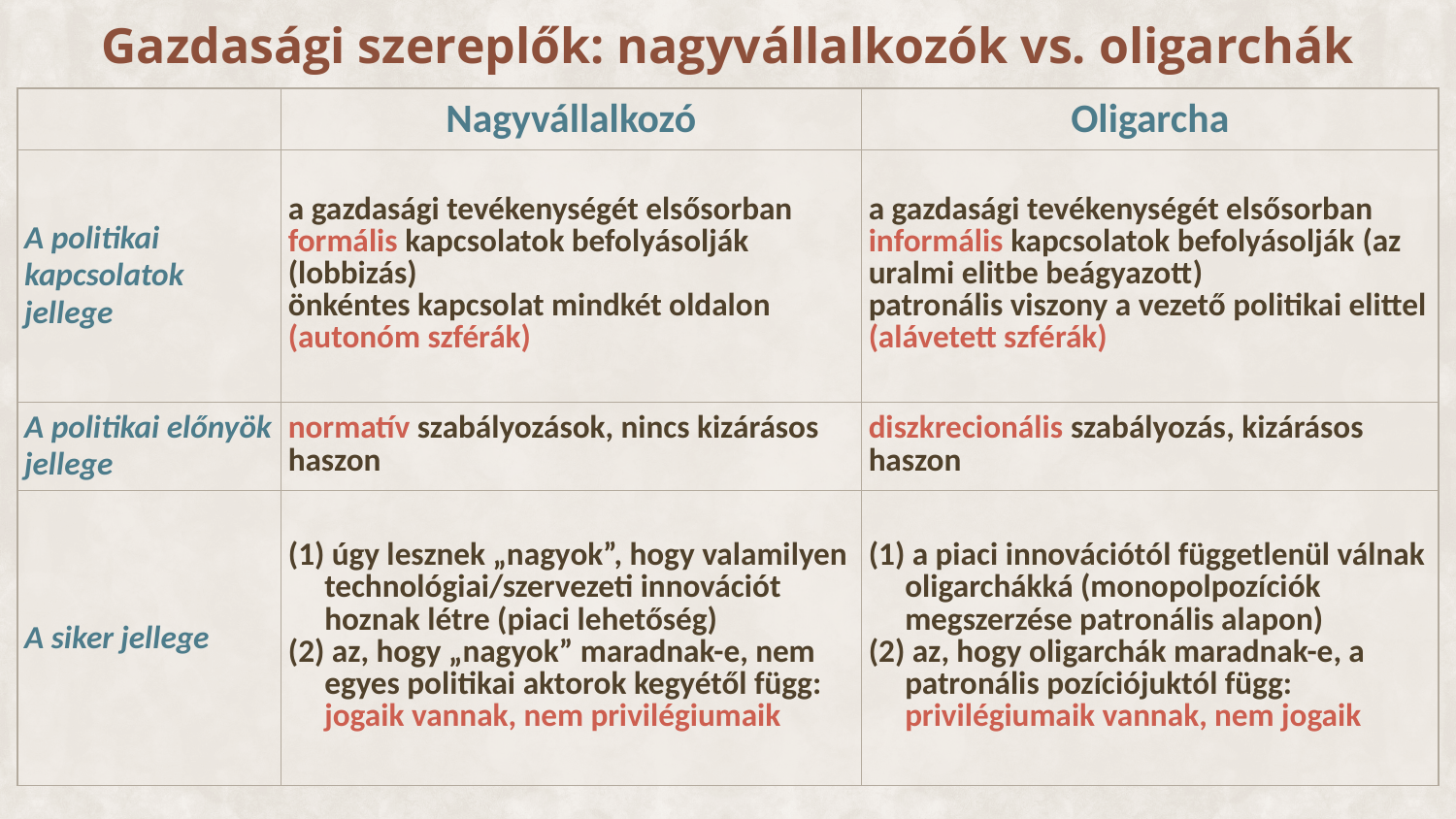

# Gazdasági szereplők: nagyvállalkozók vs. oligarchák
|  | Nagyvállalkozó | Oligarcha |
| --- | --- | --- |
| A politikai kapcsolatok jellege | a gazdasági tevékenységét elsősorban formális kapcsolatok befolyásolják (lobbizás) önkéntes kapcsolat mindkét oldalon (autonóm szférák) | a gazdasági tevékenységét elsősorban informális kapcsolatok befolyásolják (az uralmi elitbe beágyazott) patronális viszony a vezető politikai elittel (alávetett szférák) |
| A politikai előnyök jellege | normatív szabályozások, nincs kizárásos haszon | diszkrecionális szabályozás, kizárásos haszon |
| A siker jellege | úgy lesznek „nagyok”, hogy valamilyen technológiai/szervezeti innovációt hoznak létre (piaci lehetőség) az, hogy „nagyok” maradnak-e, nem egyes politikai aktorok kegyétől függ: jogaik vannak, nem privilégiumaik | a piaci innovációtól függetlenül válnak oligarchákká (monopolpozíciók megszerzése patronális alapon) az, hogy oligarchák maradnak-e, a patronális pozíciójuktól függ: privilégiumaik vannak, nem jogaik |